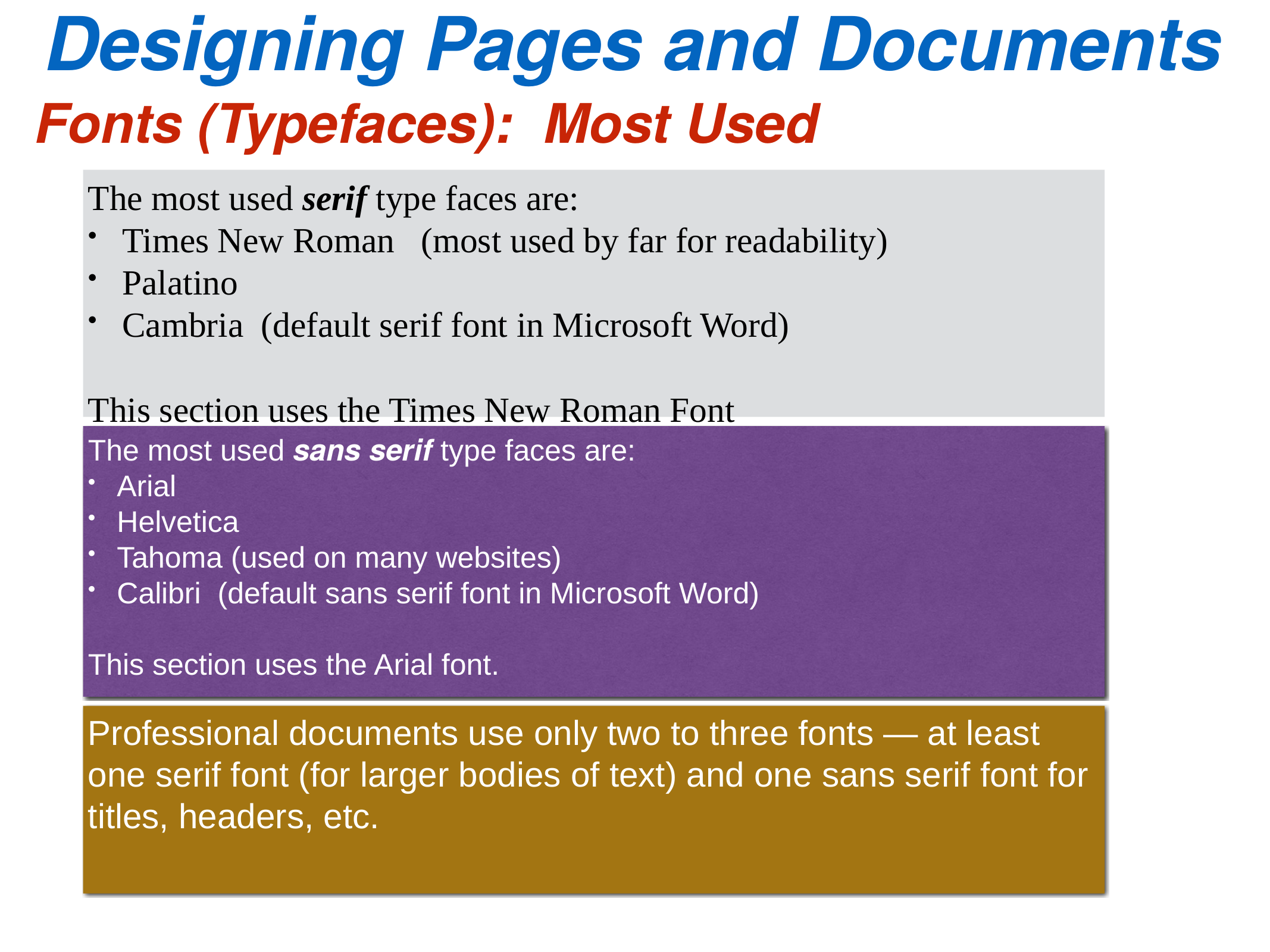

Designing Pages and Documents
Fonts (Typefaces):  Most Used
The most used serif type faces are:
Times New Roman   (most used by far for readability)
Palatino
Cambria  (default serif font in Microsoft Word)

This section uses the Times New Roman Font
The most used sans serif type faces are:
Arial
Helvetica
Tahoma (used on many websites)
Calibri  (default sans serif font in Microsoft Word)

This section uses the Arial font.
Professional documents use only two to three fonts — at least one serif font (for larger bodies of text) and one sans serif font for titles, headers, etc.
90